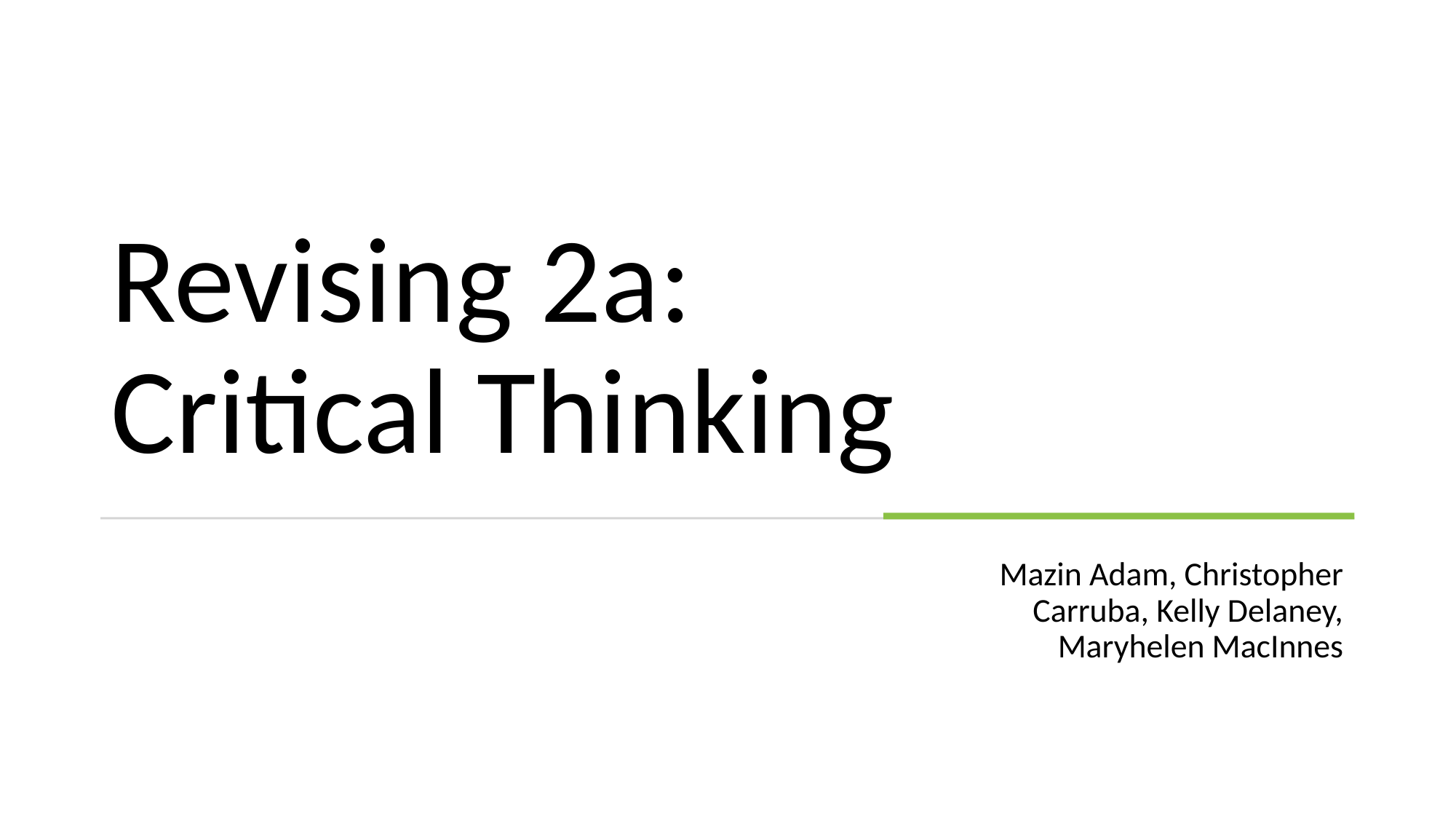

# Revising 2a: Critical Thinking

Mazin Adam, Christopher Carruba, Kelly Delaney, Maryhelen MacInnes